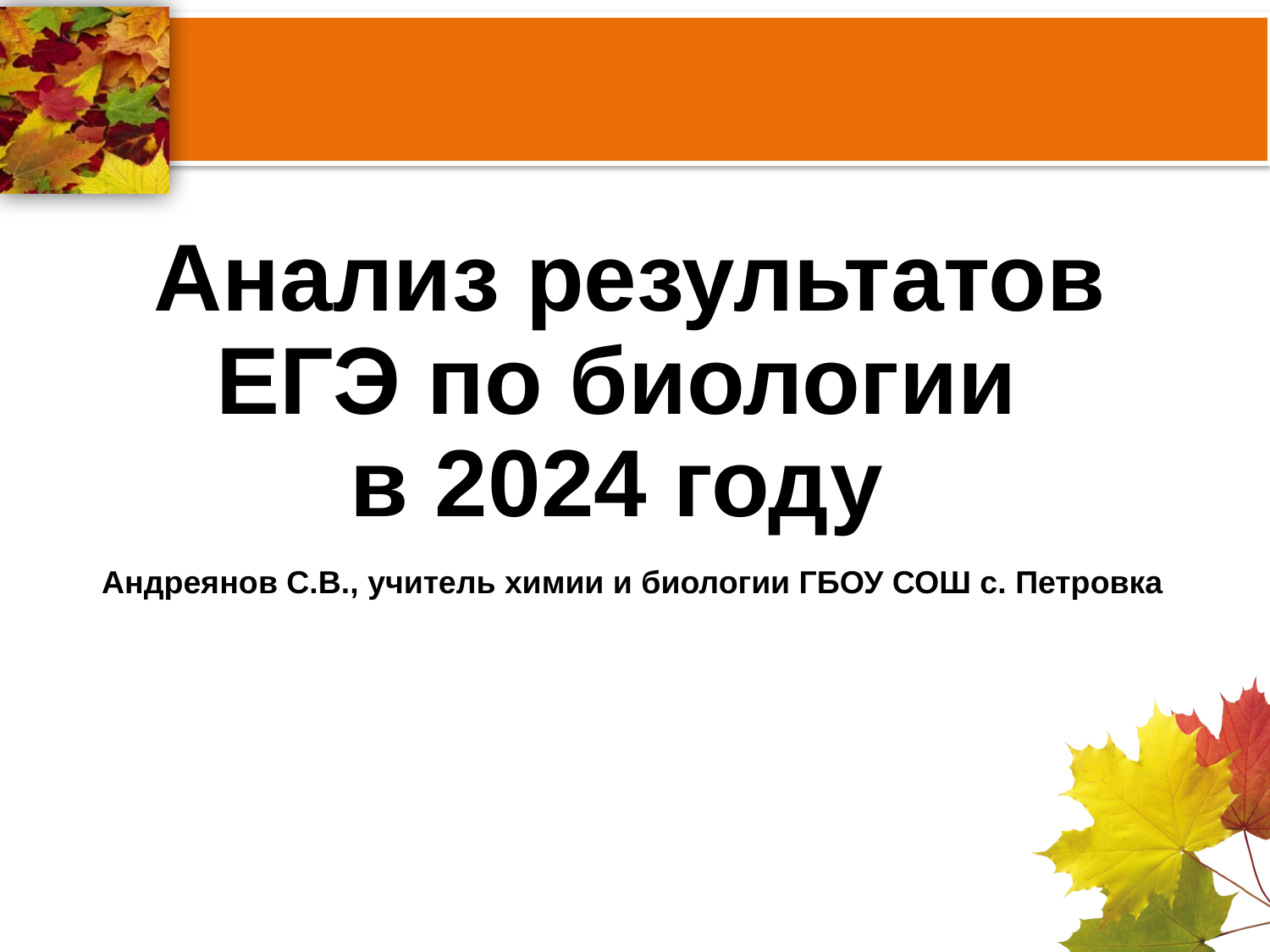

Андреянов С.В., учитель химии и биологии ГБОУ СОШ с. Петровка

 
Анализ результатов ЕГЭ по биологии
в 2024 году